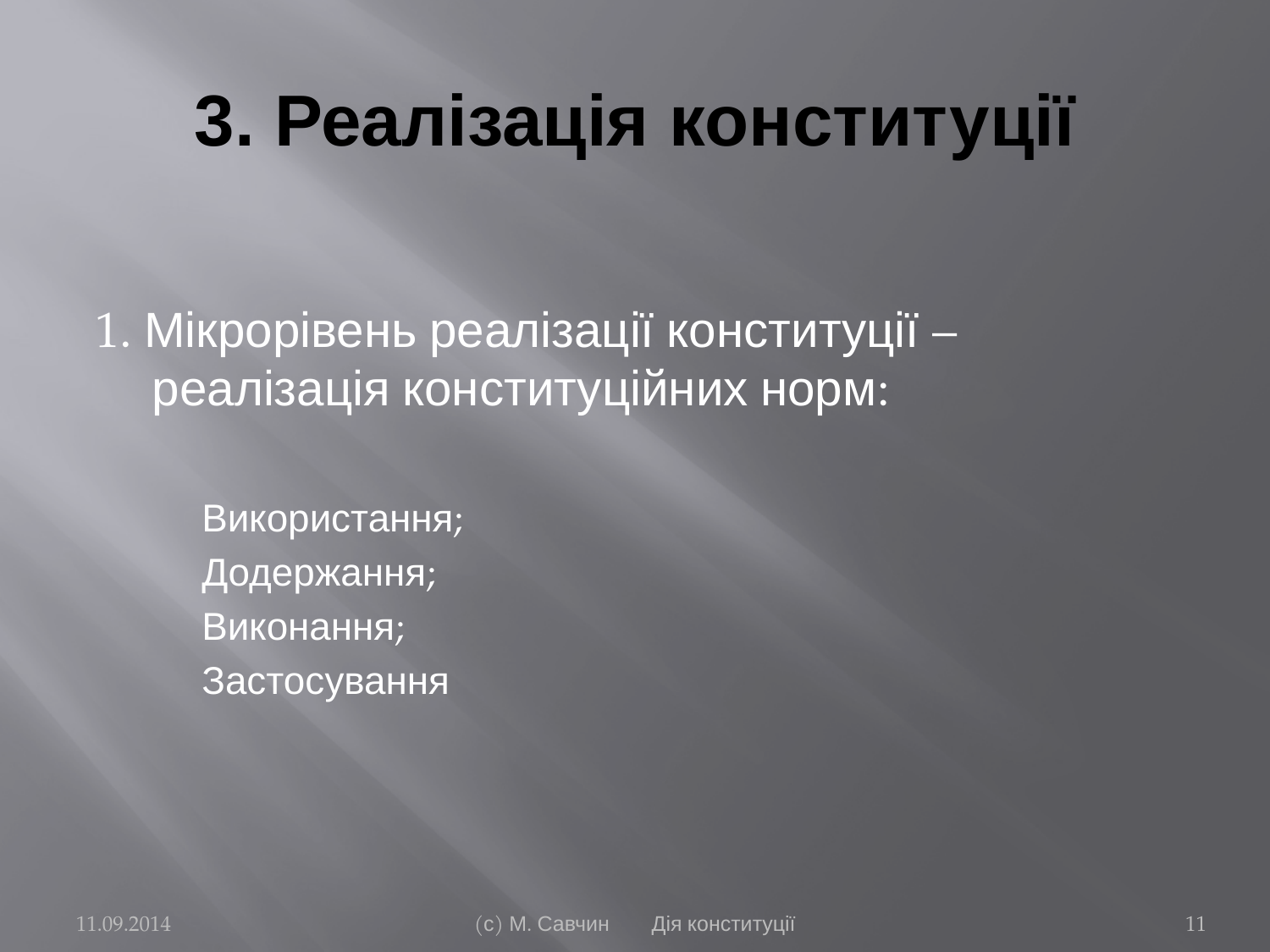

# 3. Реалізація конституції

1. Мікрорівень реалізації конституції – реалізація конституційних норм:

Використання;
Додержання;
Виконання;
Застосування
11.09.2014
(с) М. Савчин        Дія конституції
11